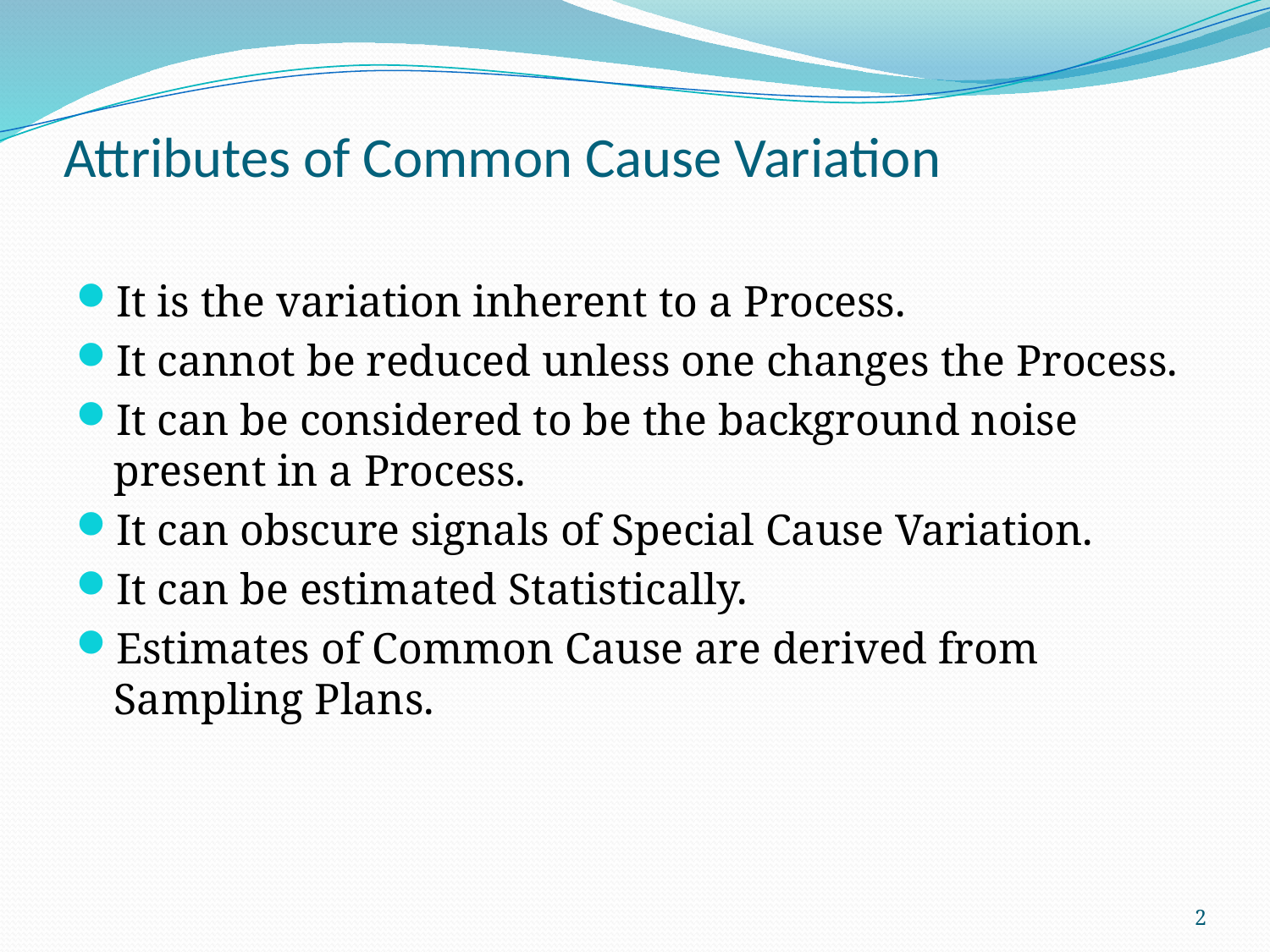

# Attributes of Common Cause Variation
It is the variation inherent to a Process.
It cannot be reduced unless one changes the Process.
It can be considered to be the background noise present in a Process.
It can obscure signals of Special Cause Variation.
It can be estimated Statistically.
Estimates of Common Cause are derived from Sampling Plans.
2